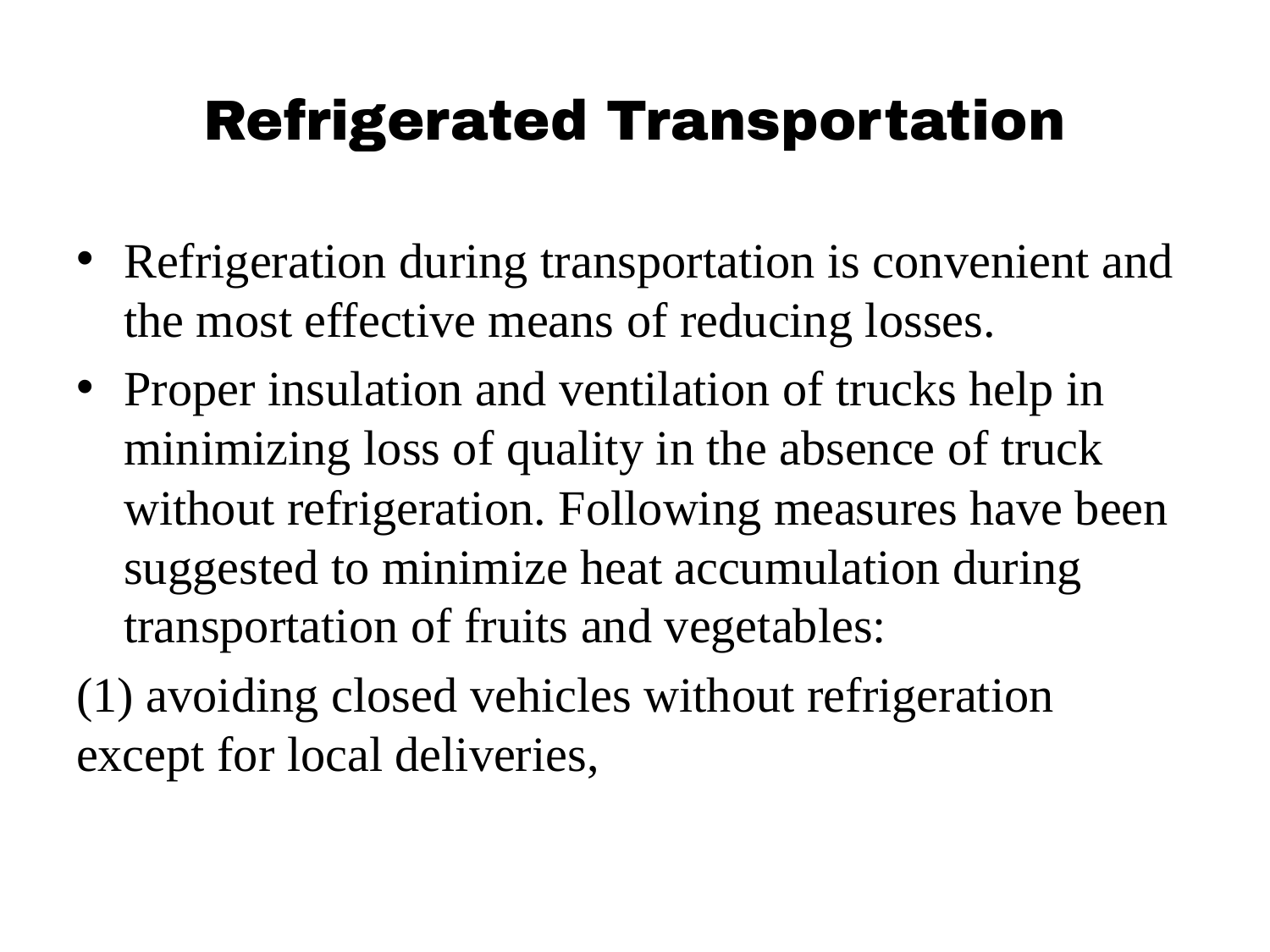

# Refrigerated Transportation
Refrigeration during transportation is convenient and the most effective means of reducing losses.
Proper insulation and ventilation of trucks help in minimizing loss of quality in the absence of truck without refrigeration. Following measures have been suggested to minimize heat accumulation during transportation of fruits and vegetables:
(1) avoiding closed vehicles without refrigeration except for local deliveries,